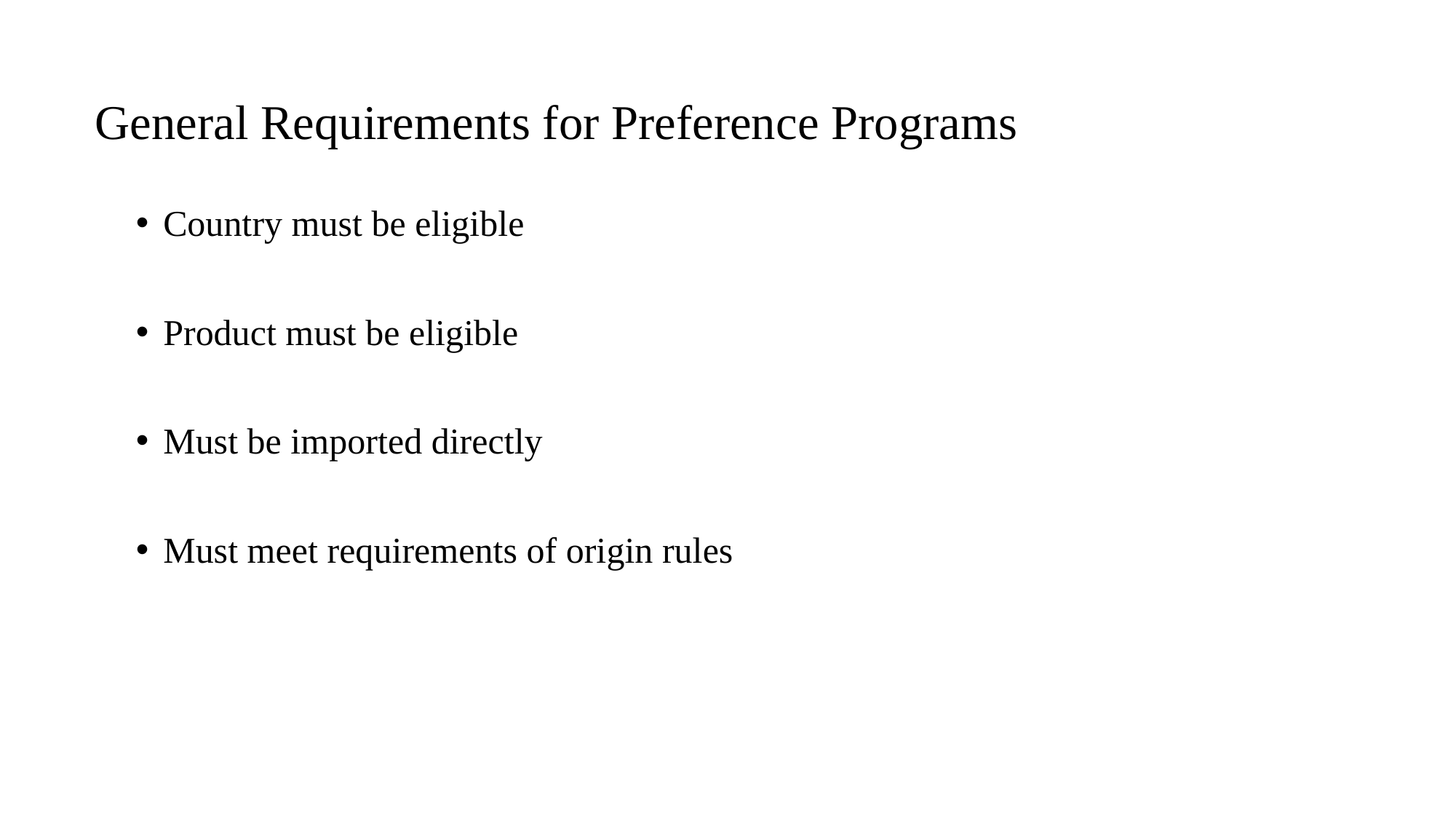

# General Requirements for Preference Programs
Country must be eligible

Product must be eligible

Must be imported directly

Must meet requirements of origin rules